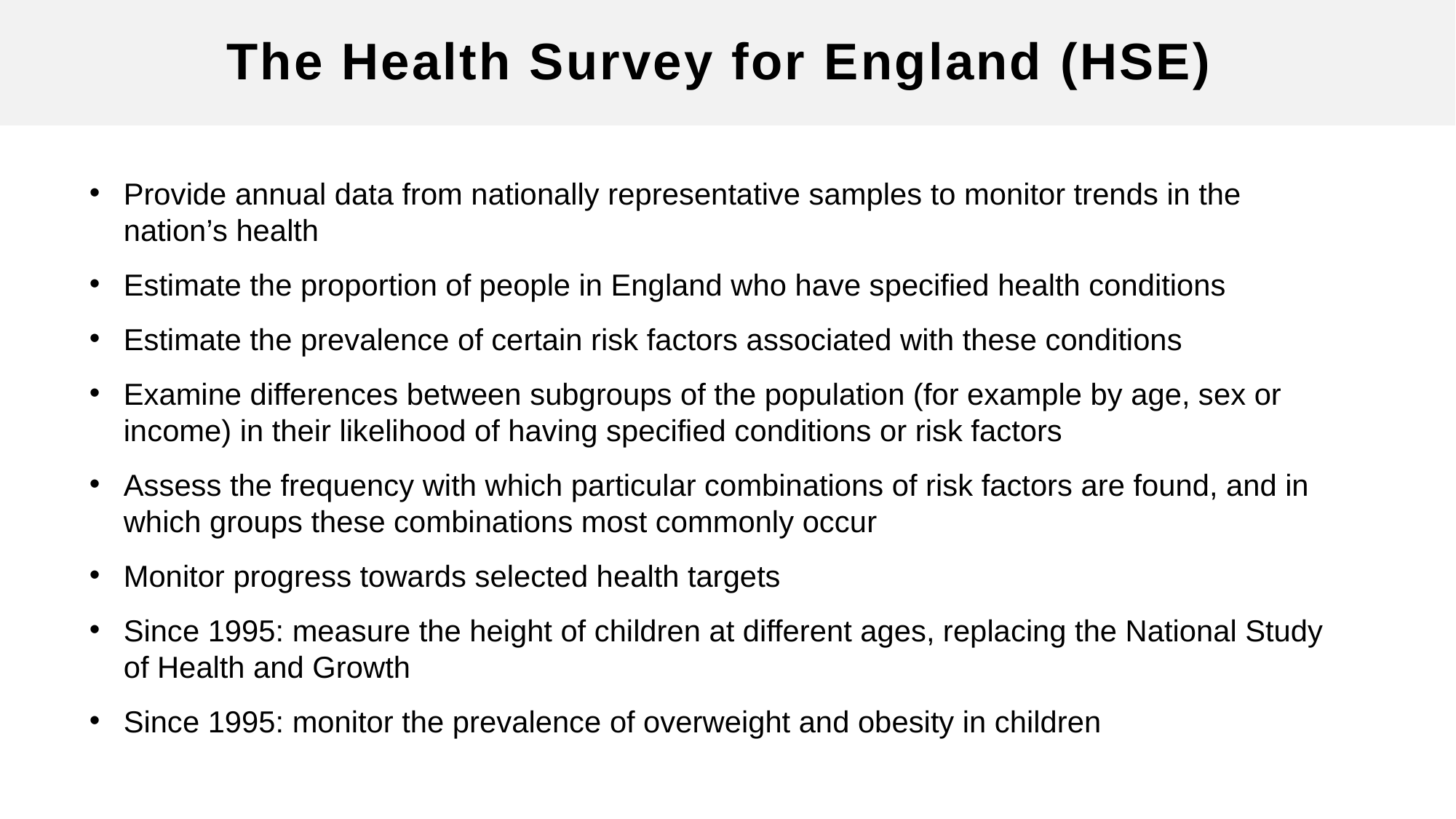

# The Health Survey for England (HSE)
Provide annual data from nationally representative samples to monitor trends in the nation’s health
Estimate the proportion of people in England who have specified health conditions
Estimate the prevalence of certain risk factors associated with these conditions
Examine differences between subgroups of the population (for example by age, sex or income) in their likelihood of having specified conditions or risk factors
Assess the frequency with which particular combinations of risk factors are found, and in which groups these combinations most commonly occur
Monitor progress towards selected health targets
Since 1995: measure the height of children at different ages, replacing the National Study of Health and Growth
Since 1995: monitor the prevalence of overweight and obesity in children